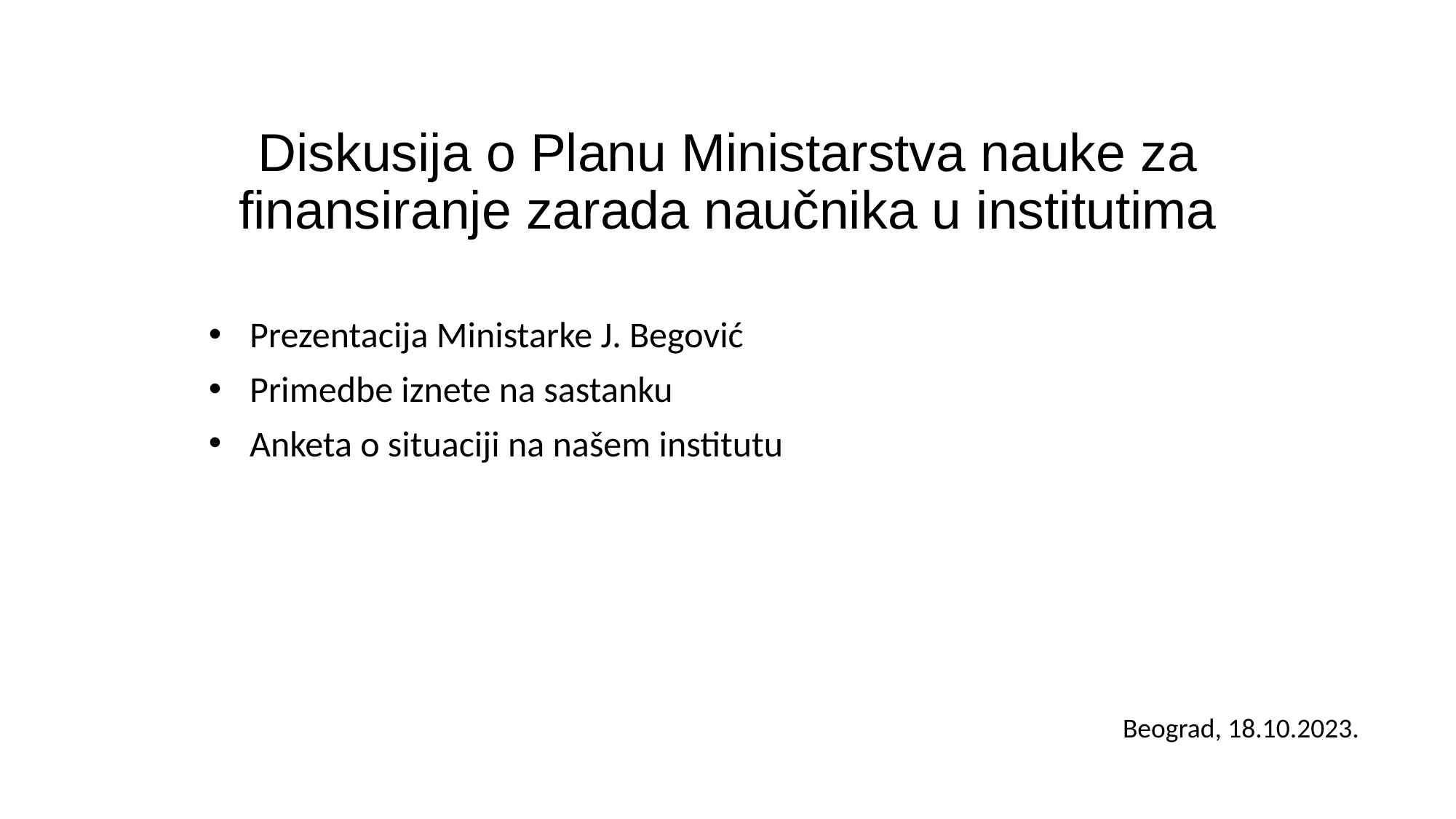

# Diskusija o Planu Ministarstva nauke za finansiranje zarada naučnika u institutima
Prezentacija Ministarke J. Begović
Primedbe iznete na sastanku
Anketa o situaciji na našem institutu
Beograd, 18.10.2023.